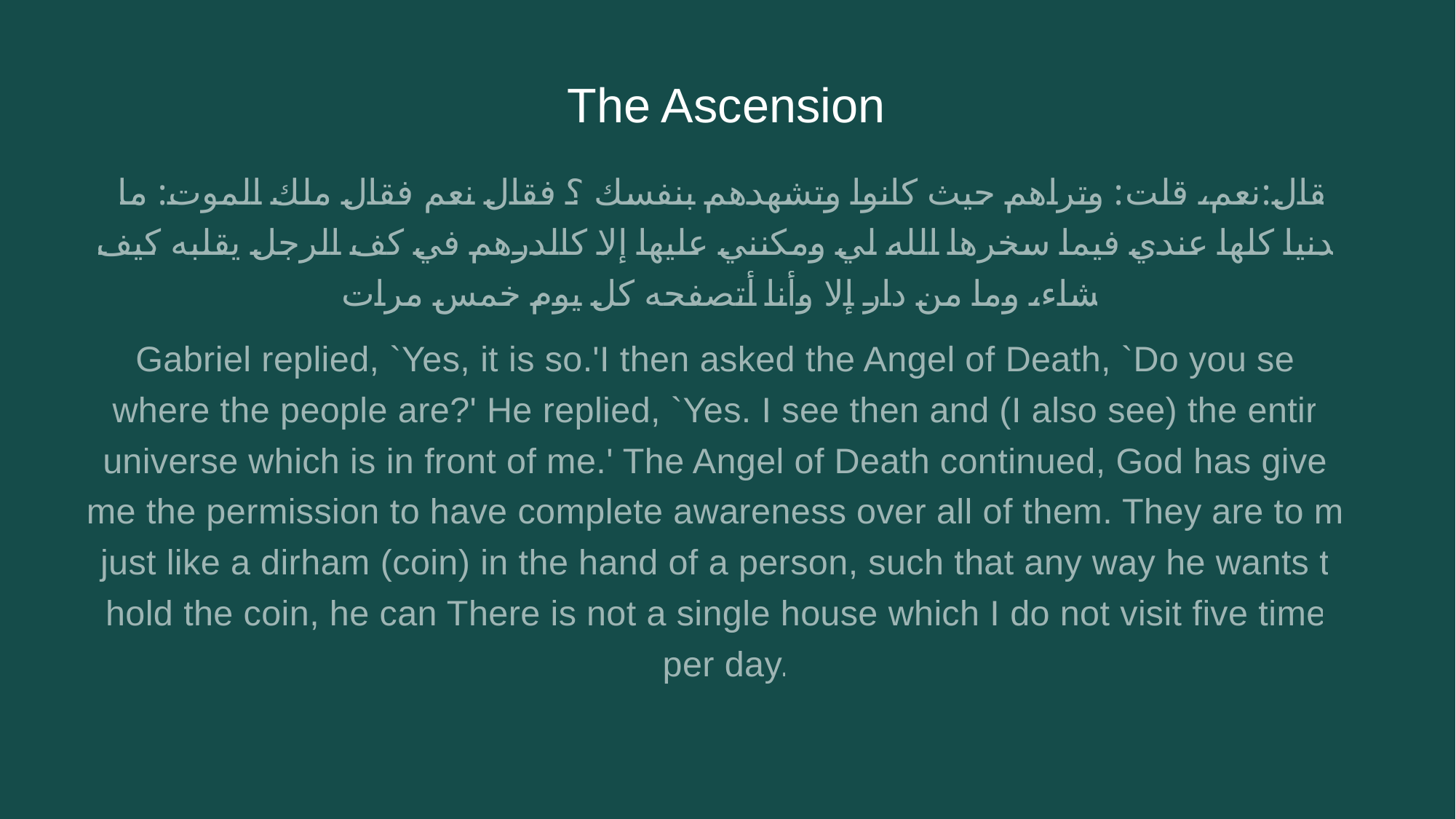

# The Ascension
 فقال:نعم، قلت: وتراهم حيث كانوا وتشهدهم بنفسك ؟ فقال نعم فقال ملك الموت: ما الدنيا كلها عندي فيما سخرها الله لي ومكنني عليها إلا كالدرهم في كف الرجل يقلبه كيف يشاء، وما من دار إلا وأنا أتصفحه كل يوم خمس مرات
Gabriel replied, `Yes, it is so.'I then asked the Angel of Death, `Do you see where the people are?' He replied, `Yes. I see then and (I also see) the entire universe which is in front of me.' The Angel of Death continued, God has given me the permission to have complete awareness over all of them. They are to me just like a dirham (coin) in the hand of a person, such that any way he wants to hold the coin, he can There is not a single house which I do not visit five times per day.